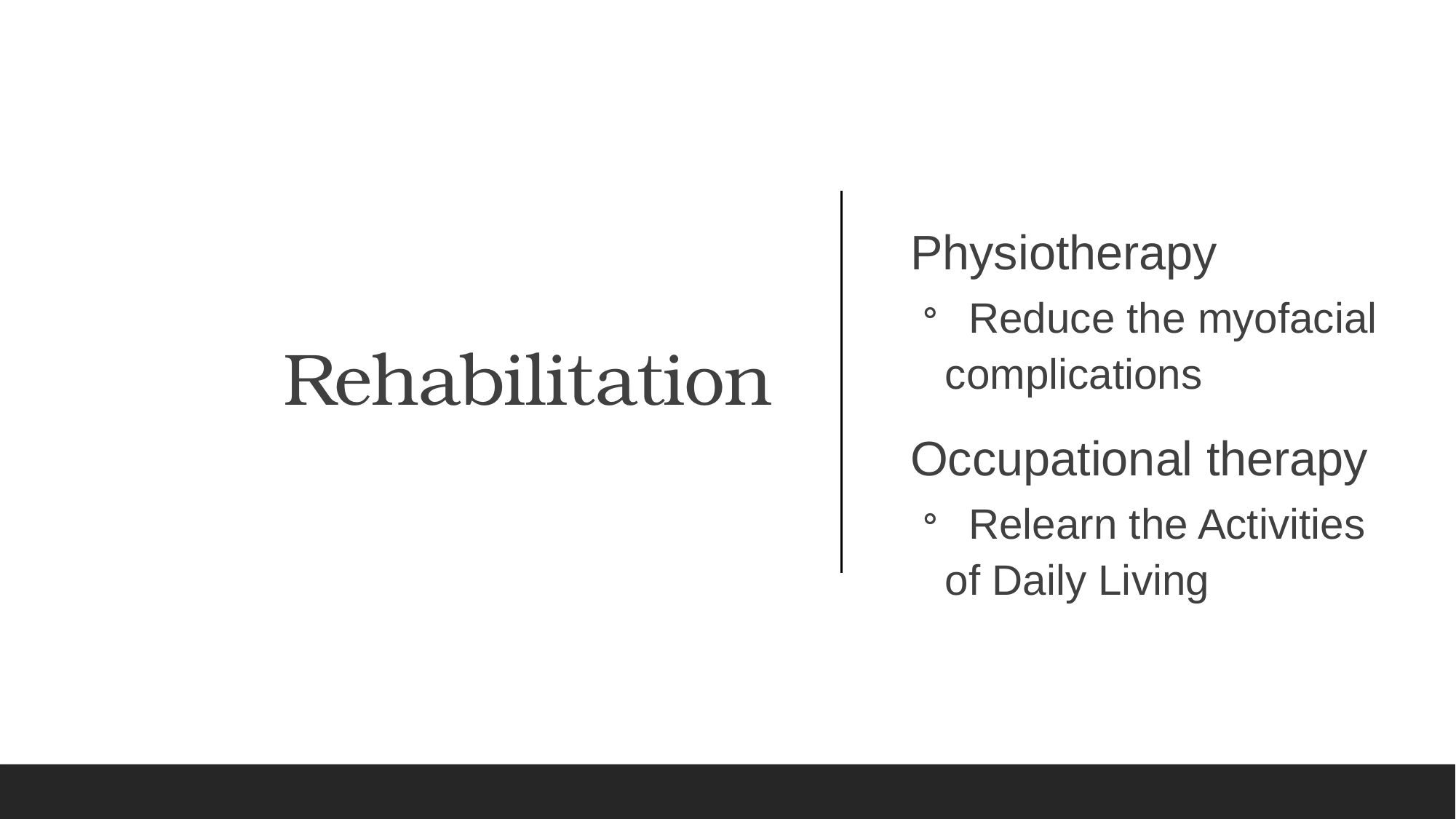

Physiotherapy
  Reduce the myofacial complications
Occupational therapy
  Relearn the Activities of Daily Living
# Rehabilitation